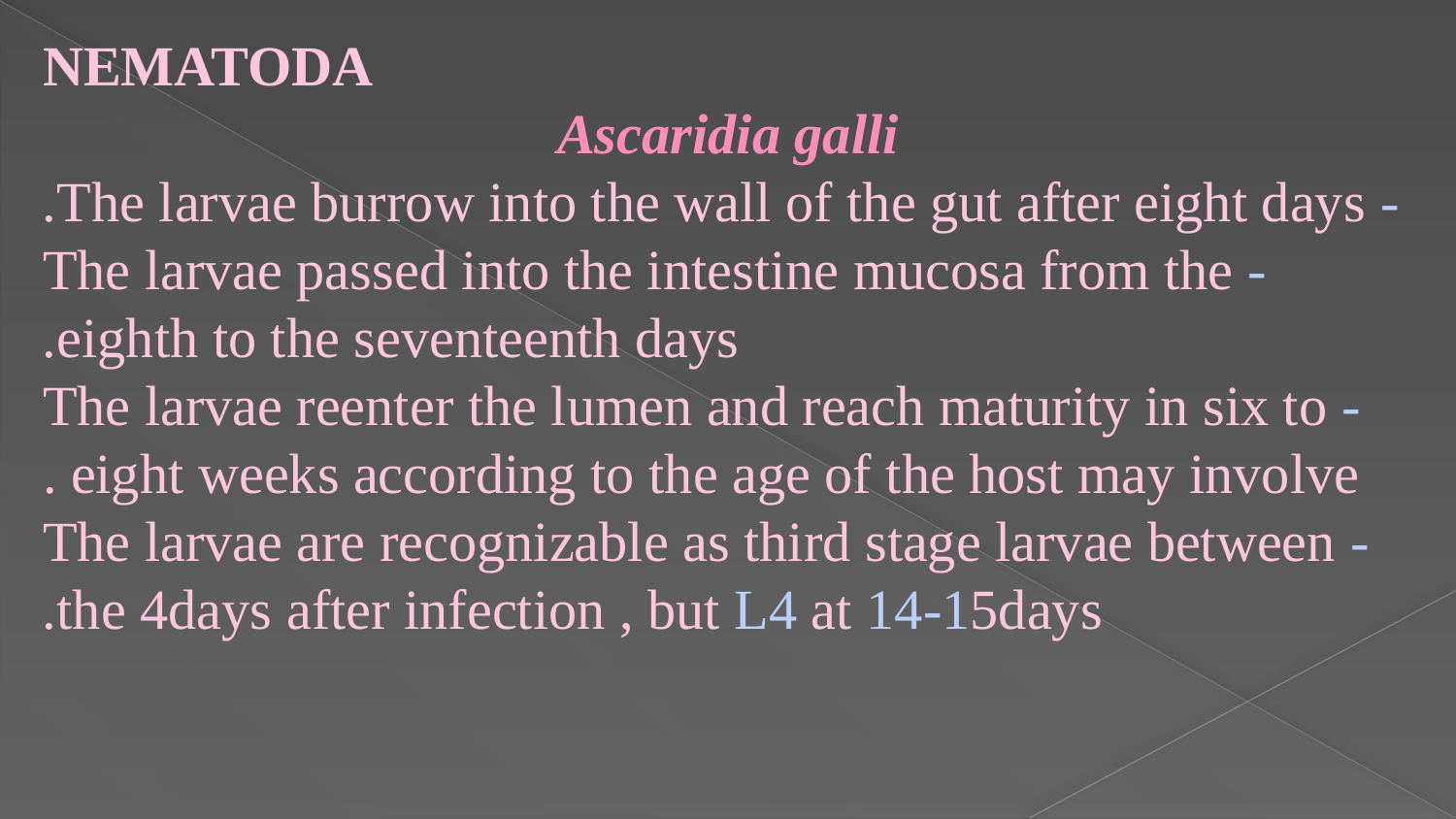

NEMATODA
Ascaridia galli
- The larvae burrow into the wall of the gut after eight days.
- The larvae passed into the intestine mucosa from the eighth to the seventeenth days.
- The larvae reenter the lumen and reach maturity in six to eight weeks according to the age of the host may involve .
- The larvae are recognizable as third stage larvae between the 4days after infection , but L4 at 14-15days.